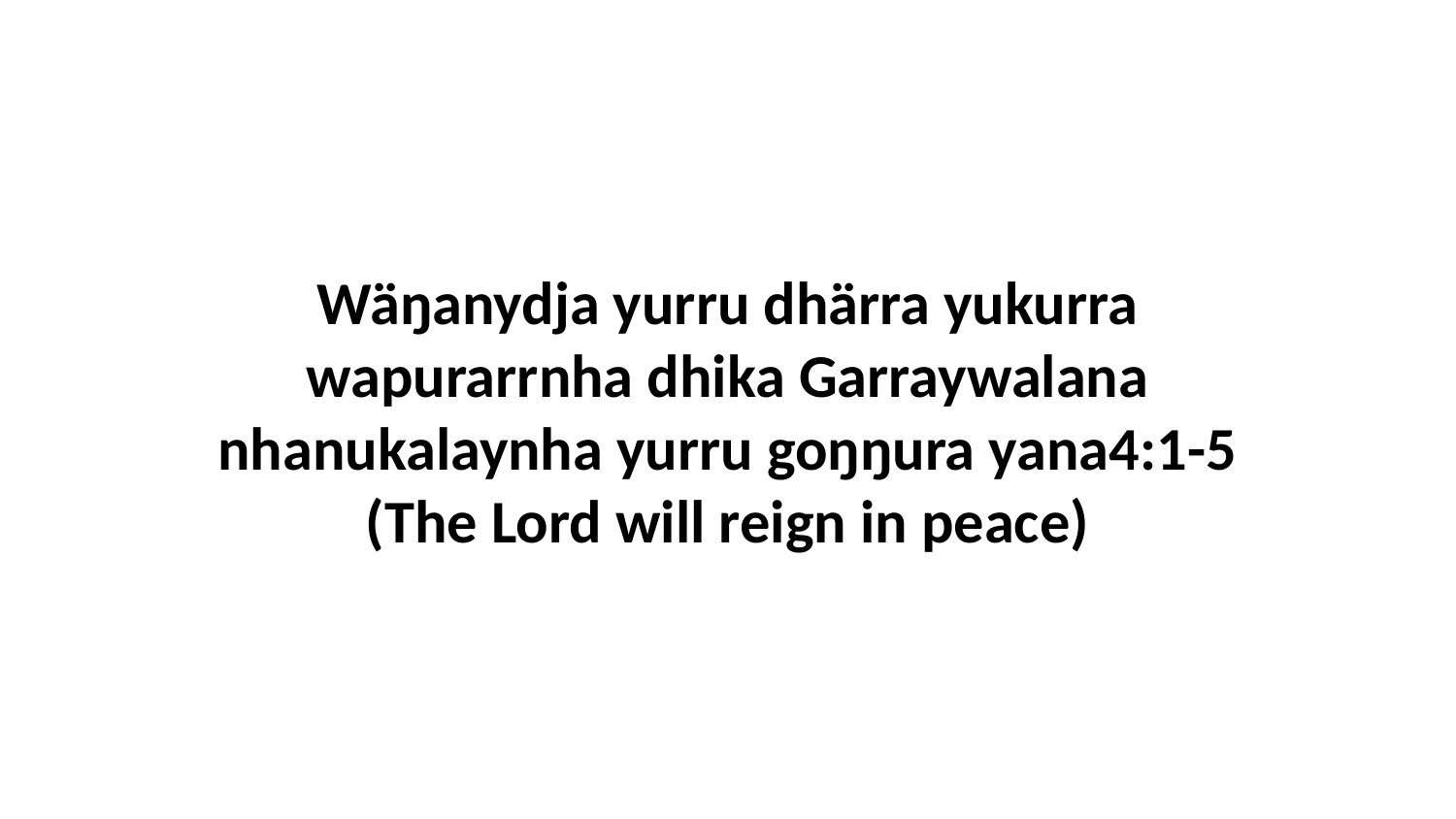

Wäŋanydja yurru dhärra yukurra wapurarrnha dhika Garraywalana nhanukalaynha yurru goŋŋura yana4:1-5 (The Lord will reign in peace)